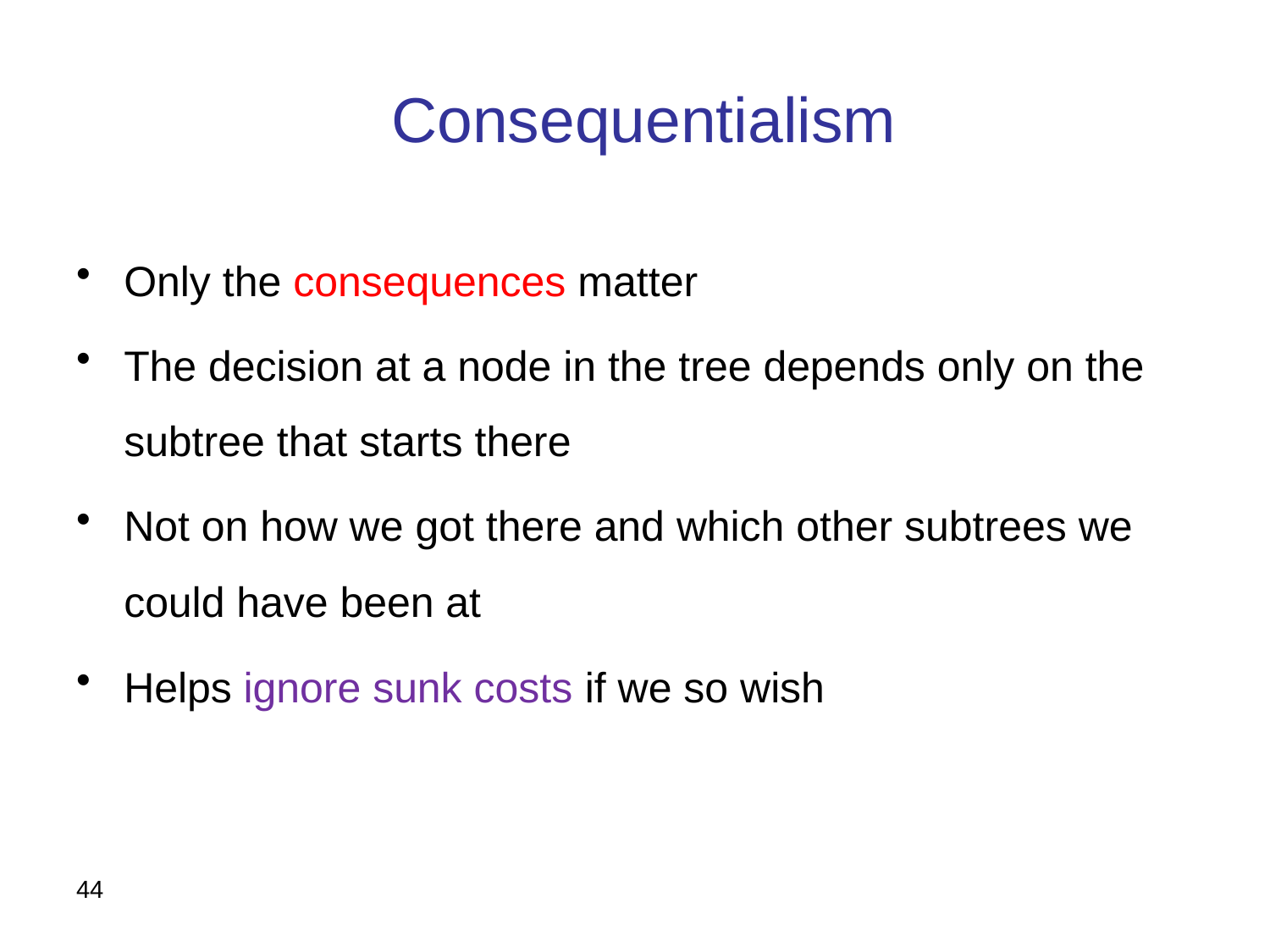

# Consequentialism
Only the consequences matter
The decision at a node in the tree depends only on the subtree that starts there
Not on how we got there and which other subtrees we could have been at
Helps ignore sunk costs if we so wish

44